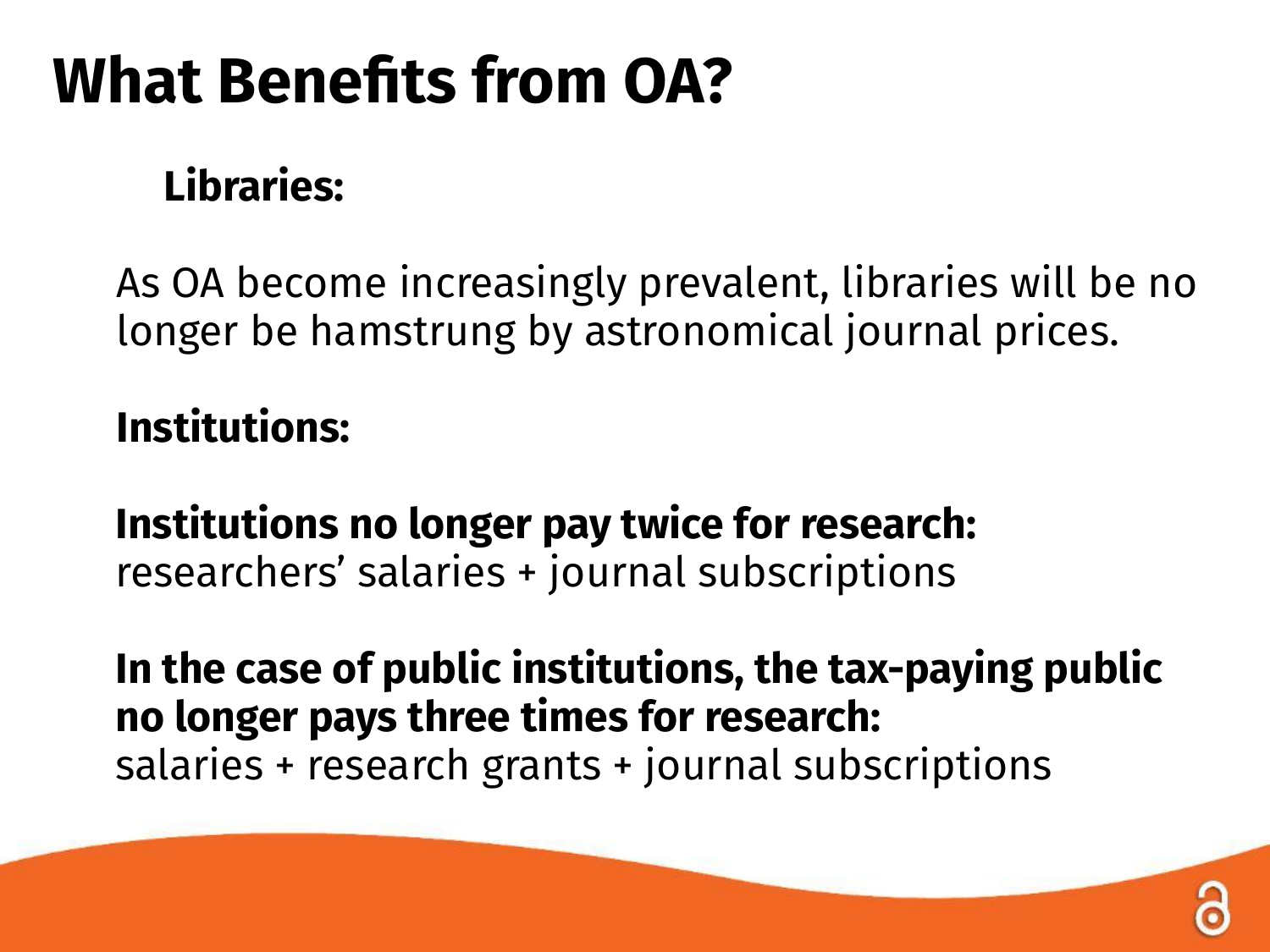

What Benefits from OA?

Libraries:

As OA become increasingly prevalent, libraries will be no longer be hamstrung by astronomical journal prices.

Institutions:

Institutions no longer pay twice for research:
researchers’ salaries + journal subscriptions

In the case of public institutions, the tax-paying public no longer pays three times for research:
salaries + research grants + journal subscriptions